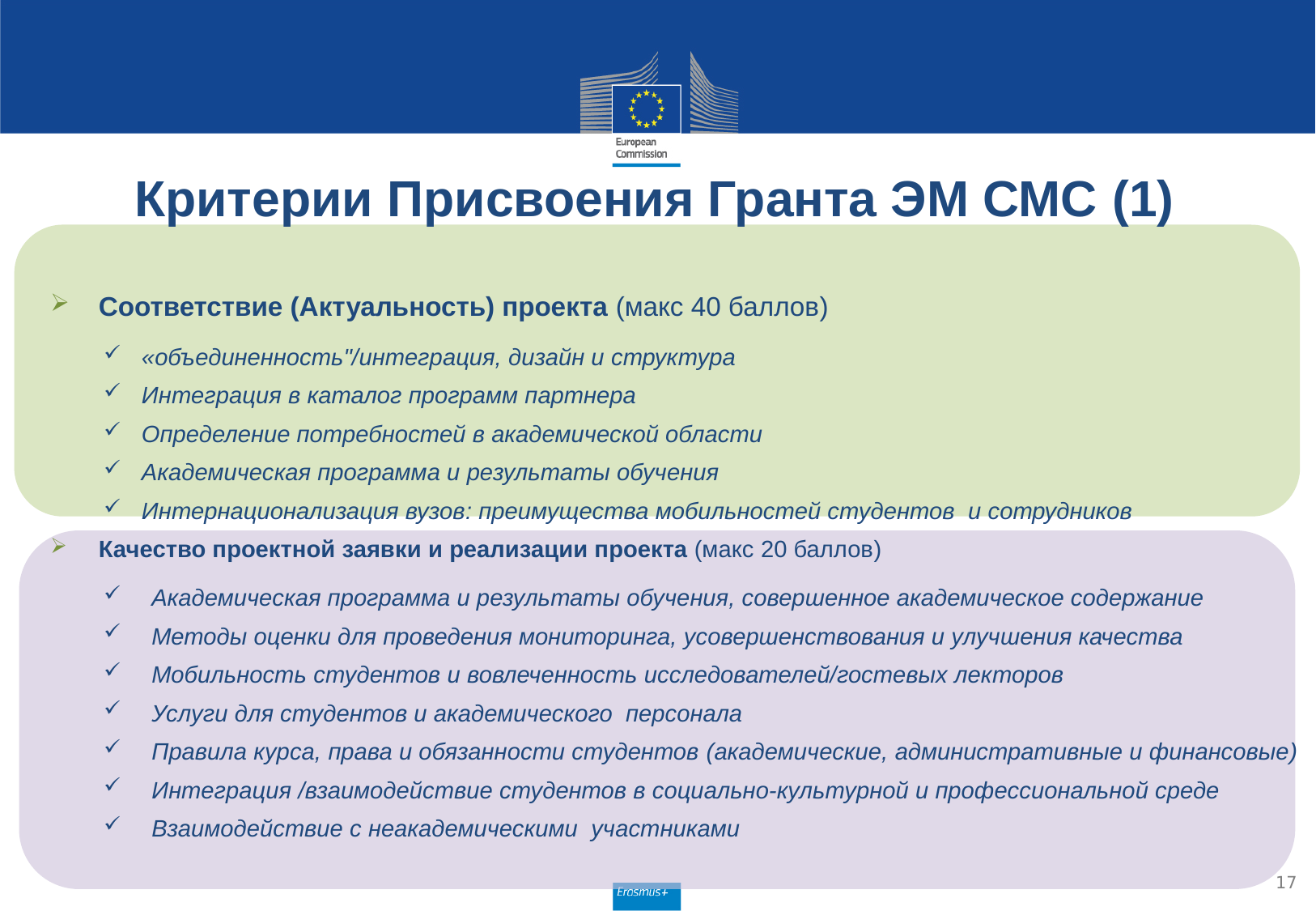

# Критерии Присвоения Гранта ЭМ СМС (1)

Соответствие (Актуальность) проекта (макс 40 баллов)
«объединенность"/интеграция, дизайн и структура
Интеграция в каталог программ партнера
Определение потребностей в академической области
Академическая программа и результаты обучения
Интернационализация вузов: преимущества мобильностей студентов  и сотрудников
Качество проектной заявки и реализации проекта (макс 20 баллов)
Академическая программа и результаты обучения, совершенное академическое содержание
Методы оценки для проведения мониторинга, усовершенствования и улучшения качества
Мобильность студентов и вовлеченность исследователей/гостевых лекторов
Услуги для студентов и академического  персонала
Правила курса, права и обязанности студентов (академические, административные и финансовые)
Интеграция /взаимодействие студентов в социально-культурной и профессиональной среде
Взаимодействие с неакадемическими  участниками

17